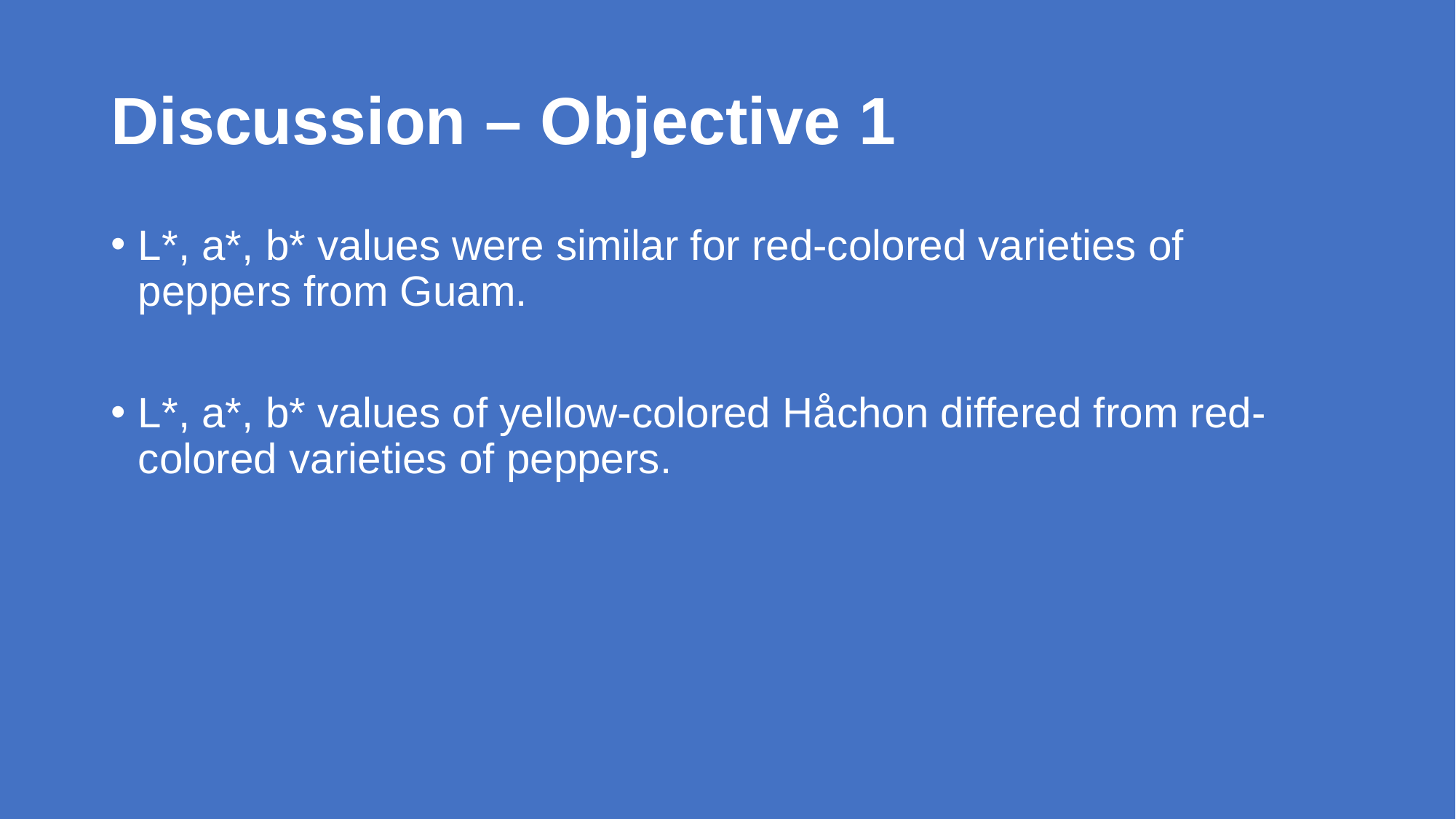

# Discussion – Objective 1
L*, a*, b* values were similar for red-colored varieties of peppers from Guam.

L*, a*, b* values of yellow-colored Håchon differed from red-colored varieties of peppers.